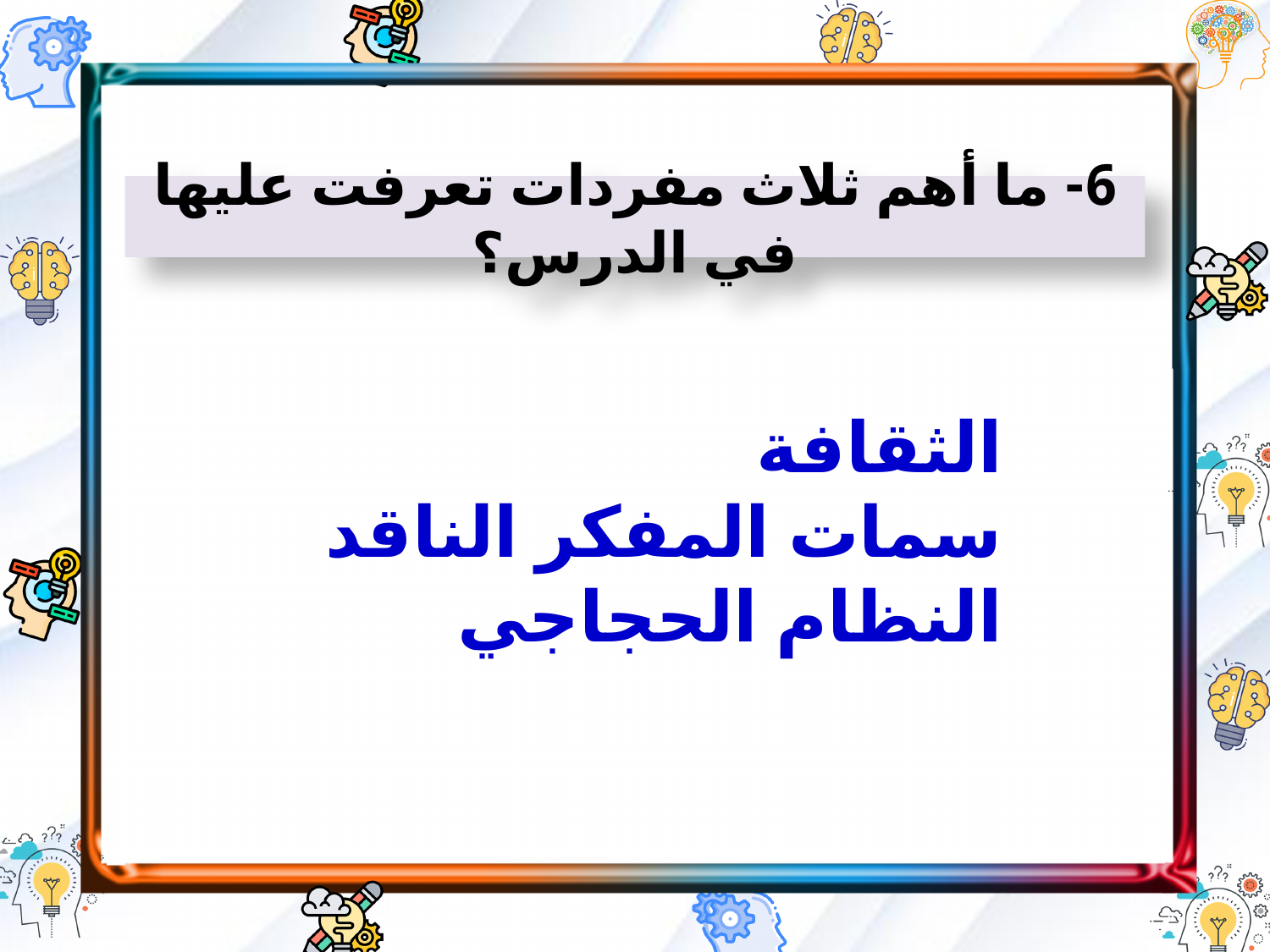

6- ما أهم ثلاث مفردات تعرفت عليها في الدرس؟
الثقافة
سمات المفكر الناقد
النظام الحجاجي